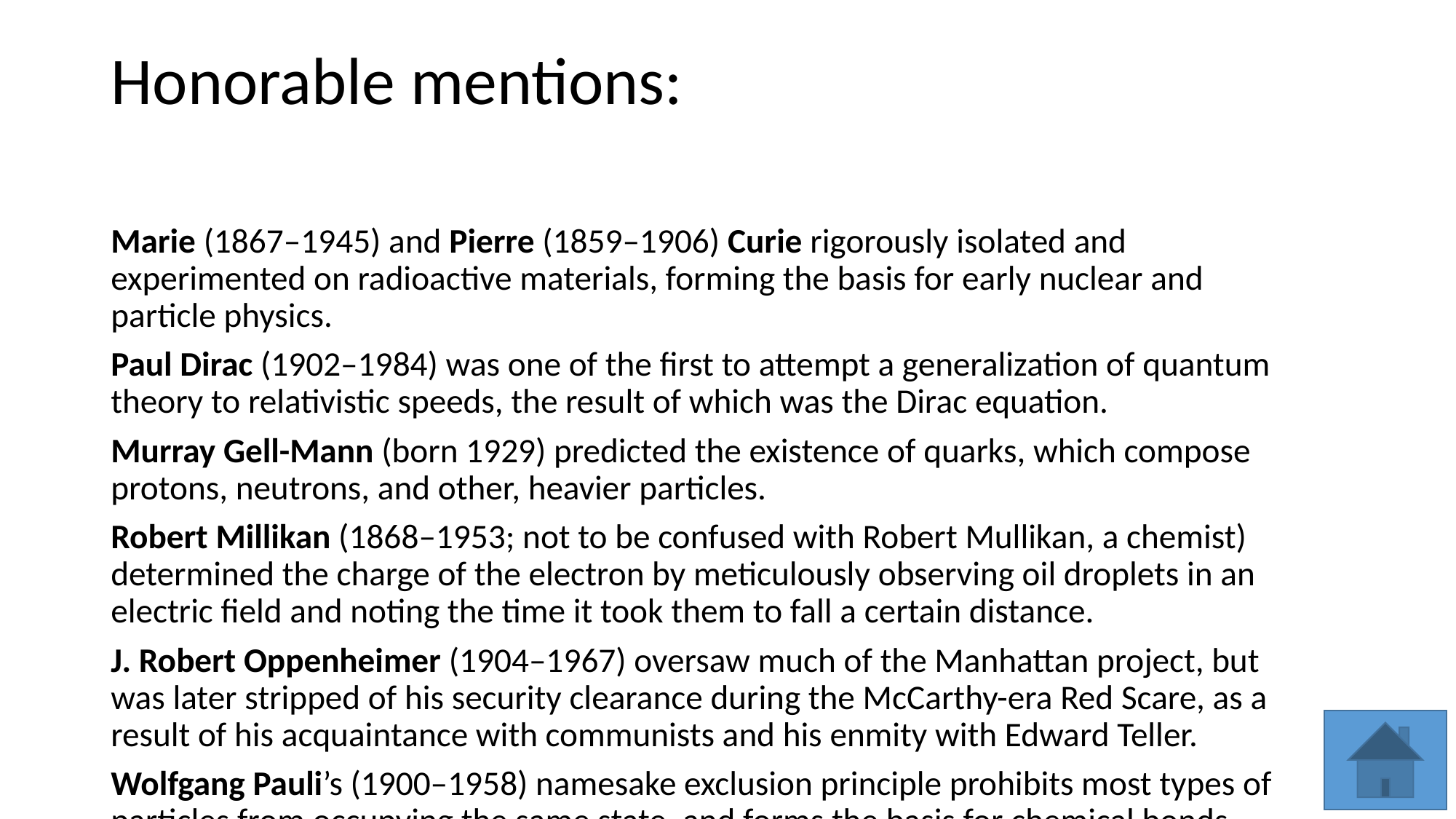

# Honorable mentions:
Marie (1867–1945) and Pierre (1859–1906) Curie rigorously isolated and experimented on radioactive materials, forming the basis for early nuclear and particle physics.
Paul Dirac (1902–1984) was one of the first to attempt a generalization of quantum theory to relativistic speeds, the result of which was the Dirac equation.
Murray Gell-Mann (born 1929) predicted the existence of quarks, which compose protons, neutrons, and other, heavier particles.
Robert Millikan (1868–1953; not to be confused with Robert Mullikan, a chemist) determined the charge of the electron by meticulously observing oil droplets in an electric field and noting the time it took them to fall a certain distance.
J. Robert Oppenheimer (1904–1967) oversaw much of the Manhattan project, but was later stripped of his security clearance during the McCarthy-era Red Scare, as a result of his acquaintance with communists and his enmity with Edward Teller.
Wolfgang Pauli’s (1900–1958) namesake exclusion principle prohibits most types of particles from occupying the same state, and forms the basis for chemical bonds.